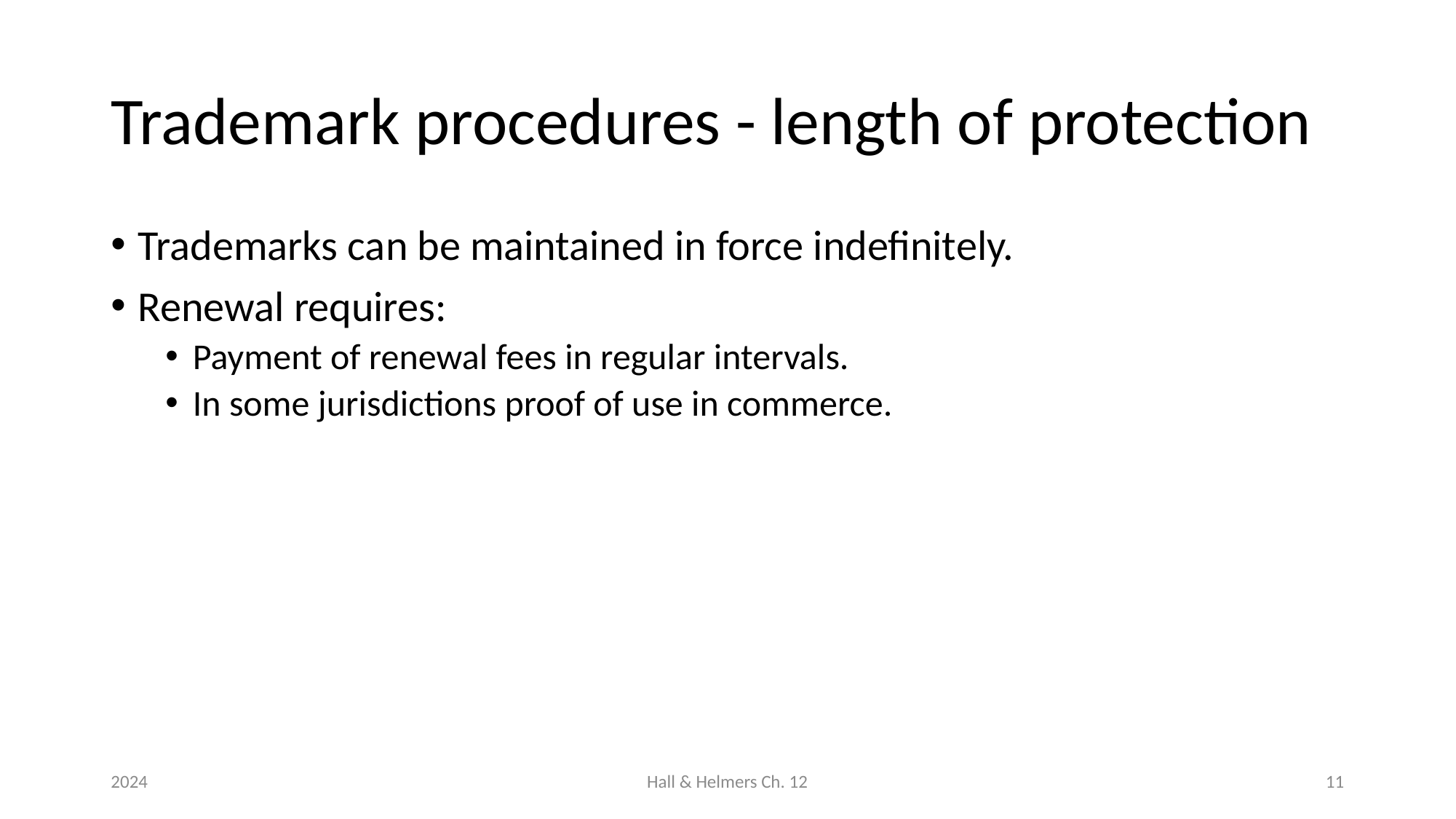

# Trademark procedures - length of protection
Trademarks can be maintained in force indefinitely.
Renewal requires:
Payment of renewal fees in regular intervals.
In some jurisdictions proof of use in commerce.
2024
Hall & Helmers Ch. 12
11